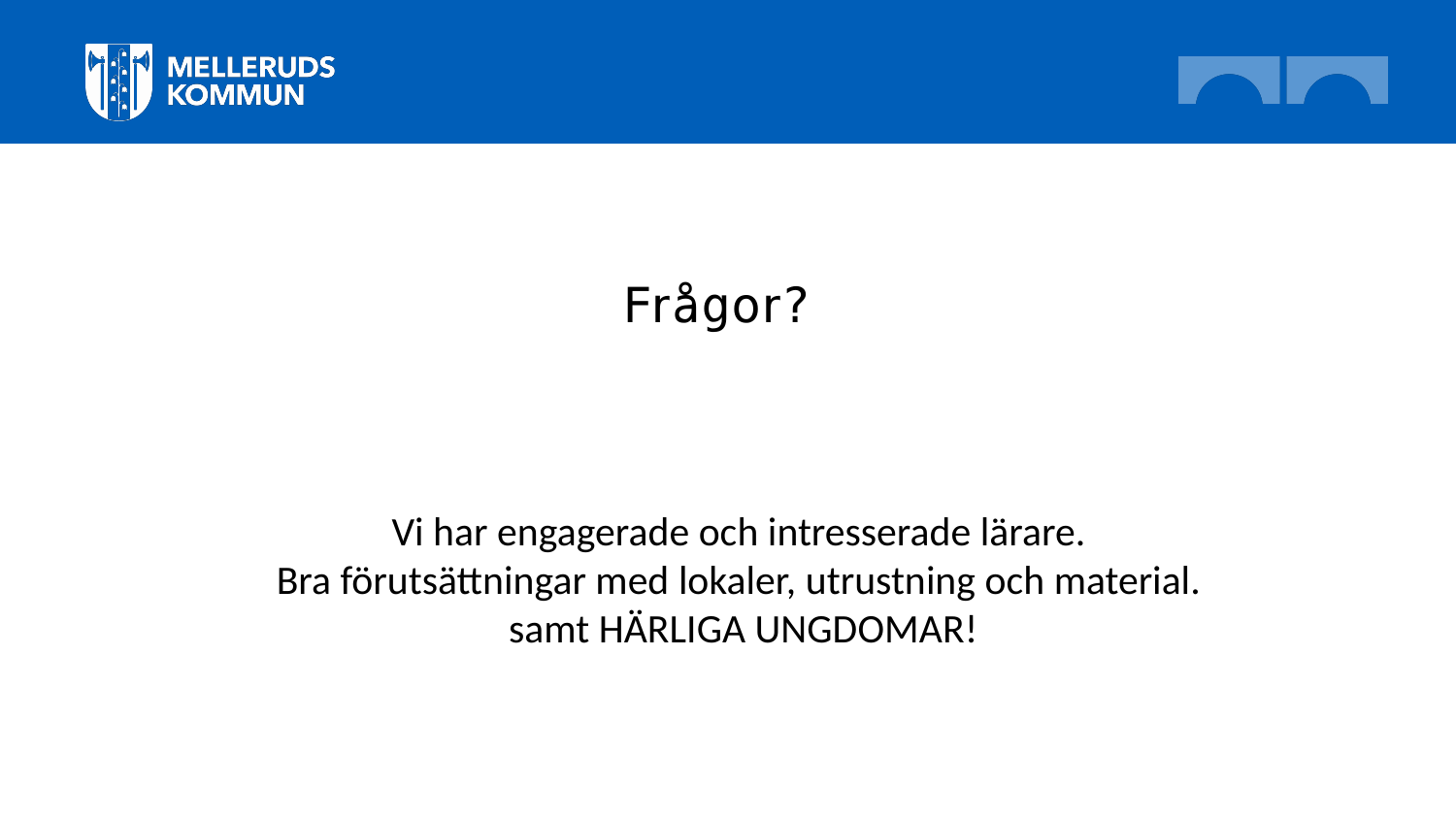

# Frågor?
Vi har engagerade och intresserade lärare.
Bra förutsättningar med lokaler, utrustning och material.
 samt HÄRLIGA UNGDOMAR!